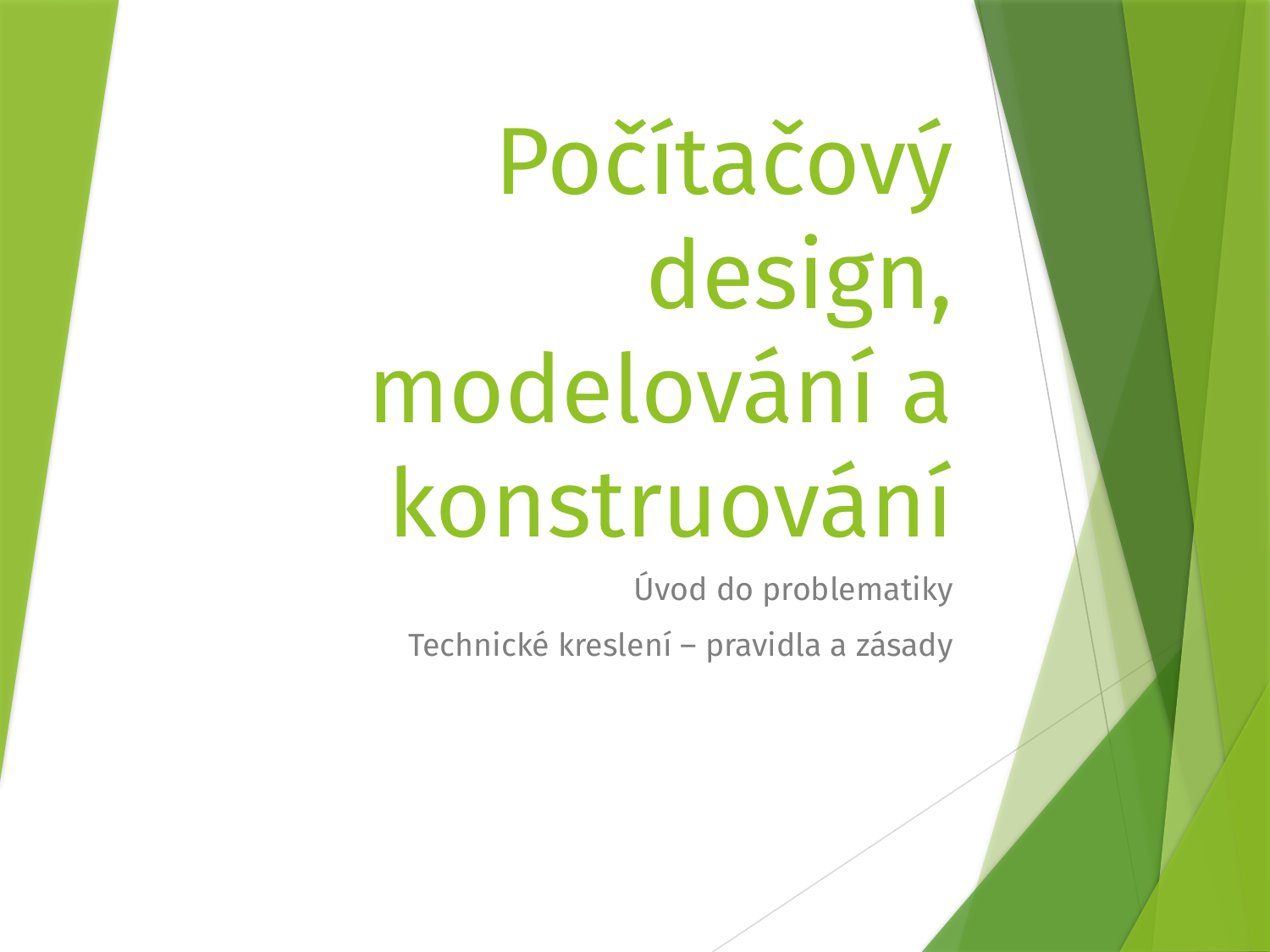

# Počítačový design, modelování a konstruování
Úvod do problematiky
Technické kreslení – pravidla a zásady